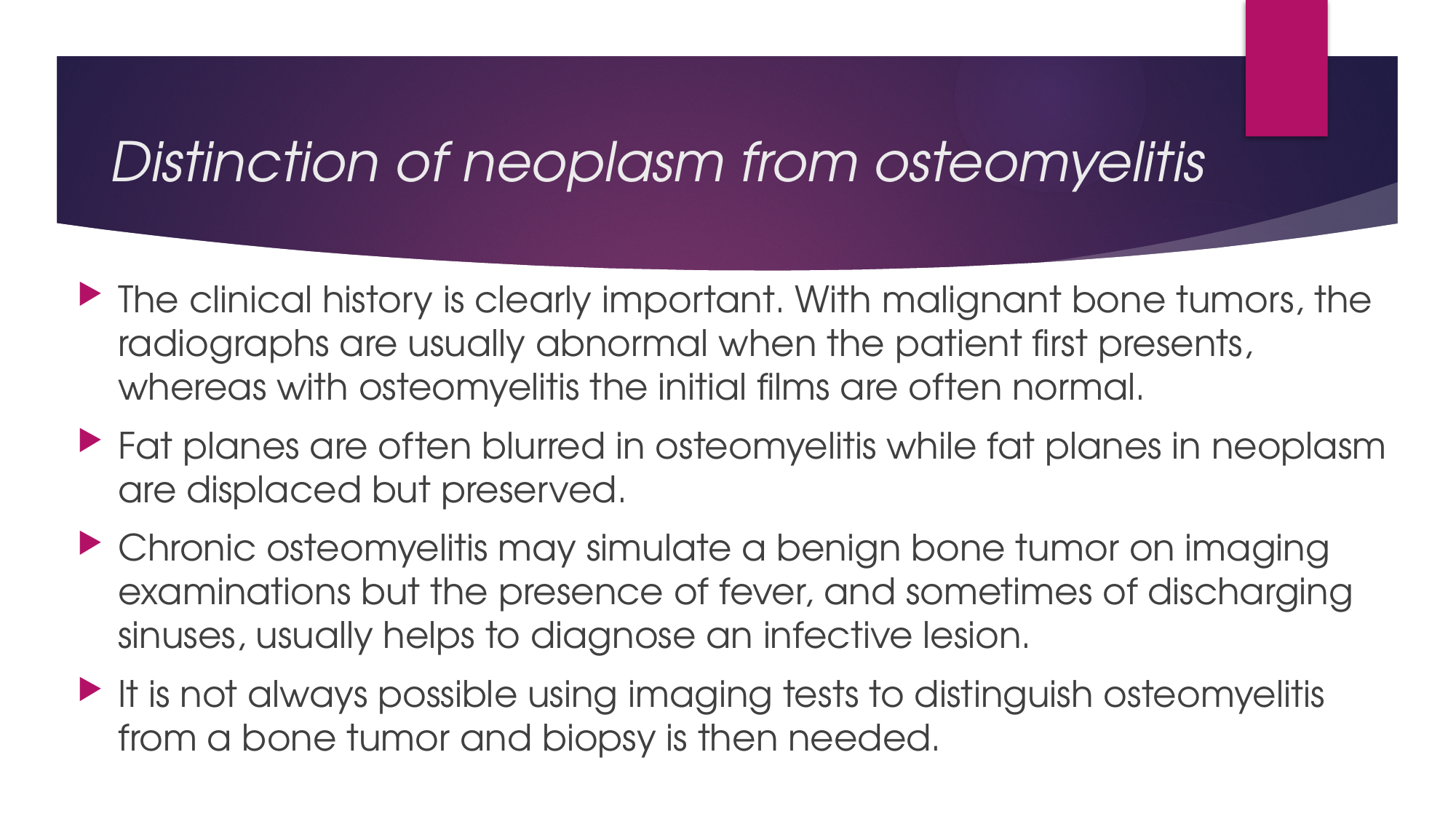

# Distinction of neoplasm from osteomyelitis
The clinical history is clearly important. With malignant bone tumors, the radiographs are usually abnormal when the patient first presents, whereas with osteomyelitis the initial films are often normal.
Fat planes are often blurred in osteomyelitis while fat planes in neoplasm are displaced but preserved.
Chronic osteomyelitis may simulate a benign bone tumor on imaging examinations but the presence of fever, and sometimes of discharging sinuses, usually helps to diagnose an infective lesion.
It is not always possible using imaging tests to distinguish osteomyelitis from a bone tumor and biopsy is then needed.